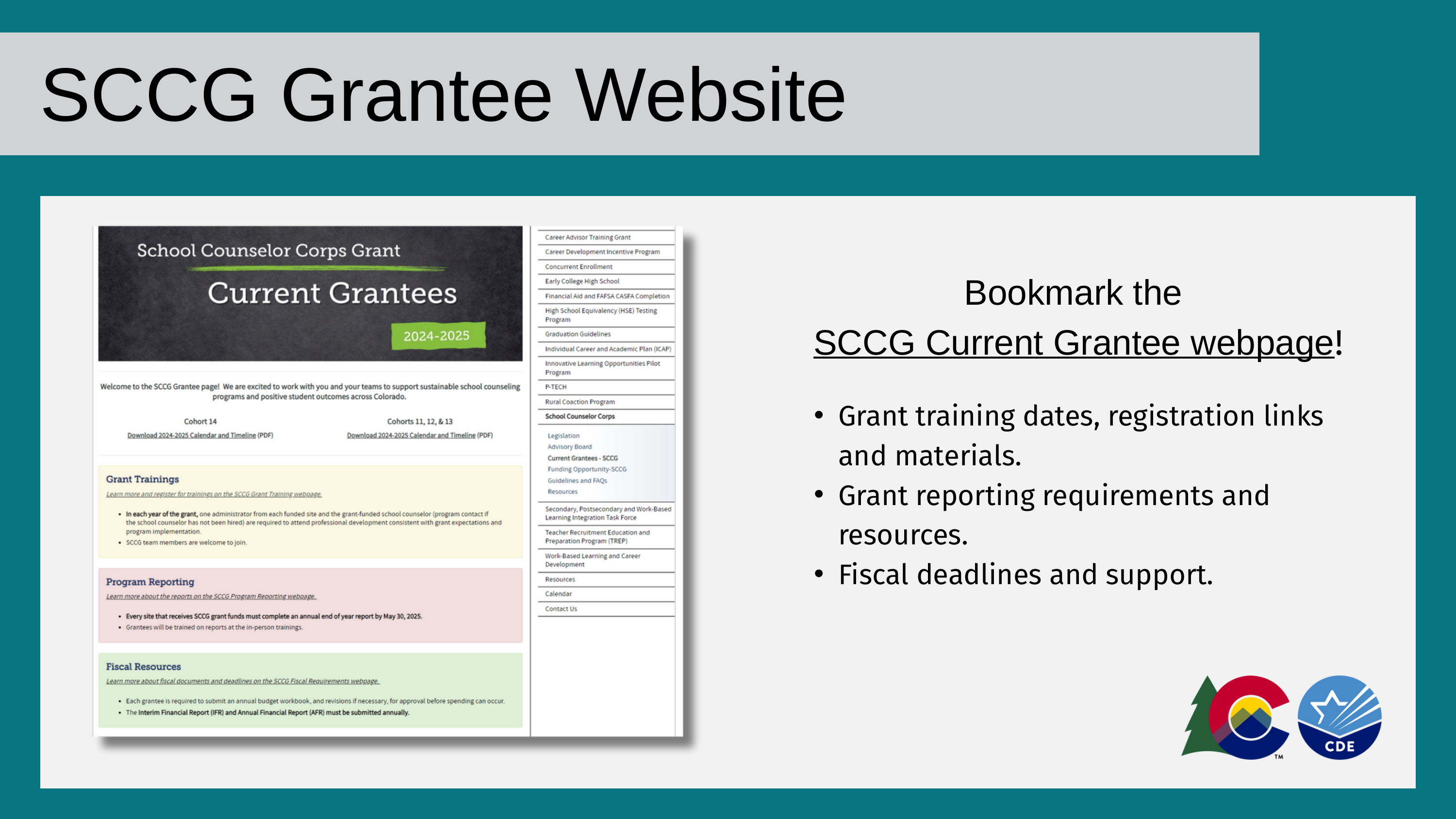

SCCG Grantee Website

Bookmark the
SCCG Current Grantee webpage!
Grant training dates, registration links and materials.
Grant reporting requirements and resources.
Fiscal deadlines and support.